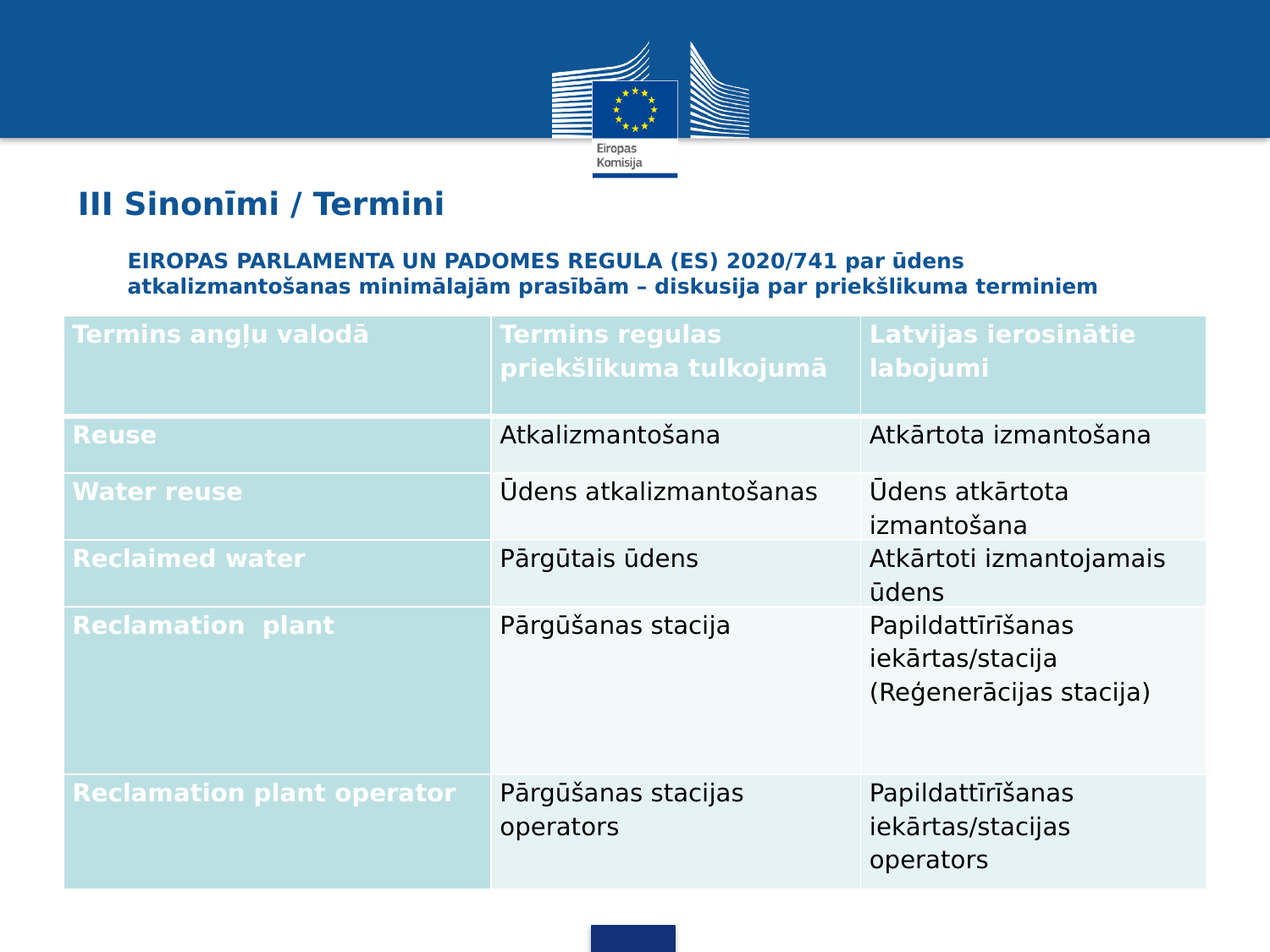

# III Sinonīmi / Termini EIROPAS PARLAMENTA UN PADOMES REGULA (ES) 2020/741 par ūdens atkalizmantošanas minimālajām prasībām – diskusija par priekšlikuma terminiem
| Termins angļu valodā | Termins regulas priekšlikuma tulkojumā | Latvijas ierosinātie labojumi |
| --- | --- | --- |
| Reuse | Atkalizmantošana | Atkārtota izmantošana |
| Water reuse | Ūdens atkalizmantošanas | Ūdens atkārtota izmantošana |
| Reclaimed water | Pārgūtais ūdens | Atkārtoti izmantojamais ūdens |
| Reclamation plant | Pārgūšanas stacija | Papildattīrīšanas iekārtas/stacija (Reģenerācijas stacija) |
| Reclamation plant operator | Pārgūšanas stacijas operators | Papildattīrīšanas iekārtas/stacijas operators |